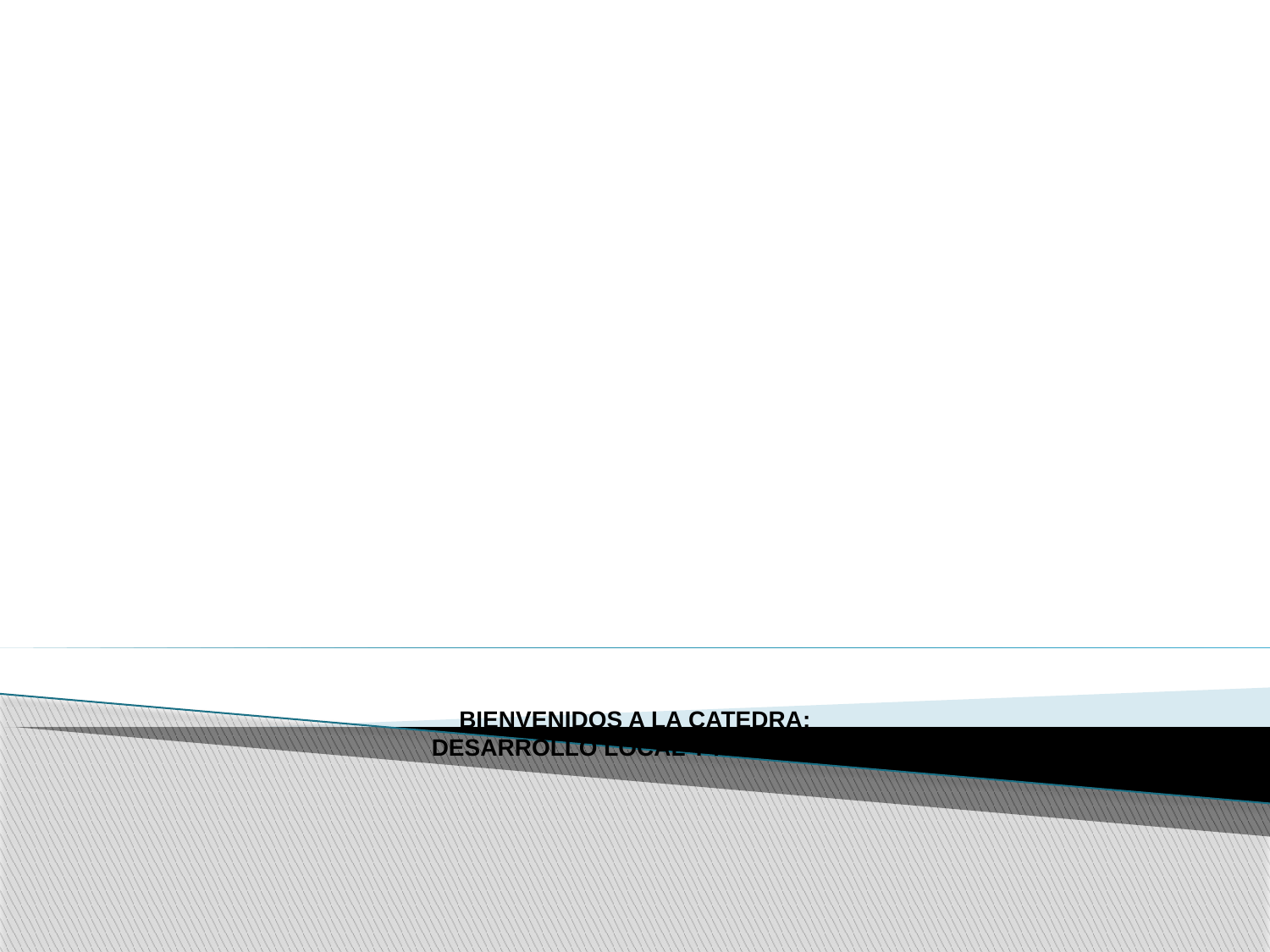

# BIENVENIDOS A LA CATEDRA: DESARROLLO LOCAL Y REGIONAL